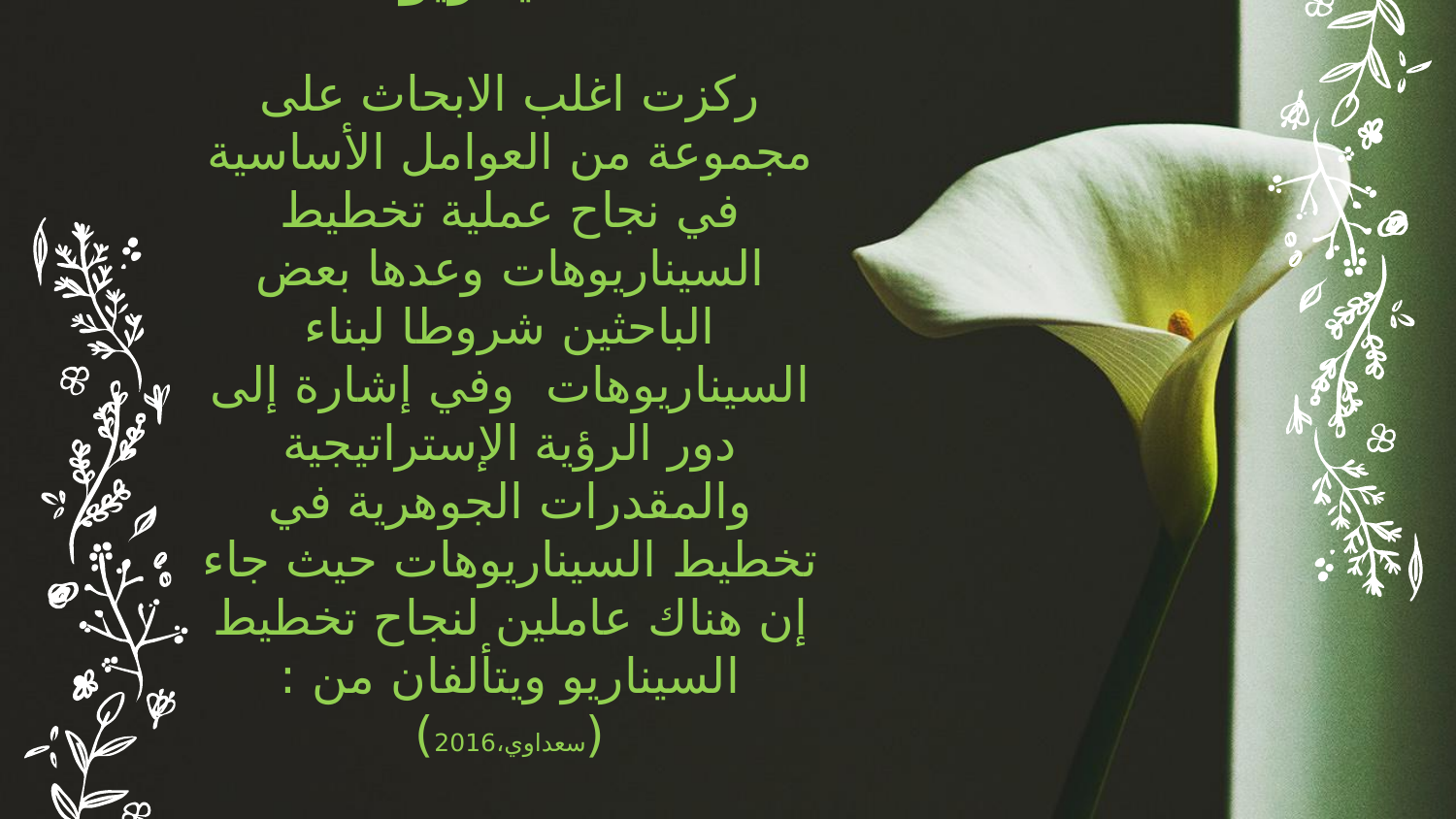

عوامل نجاح تخطيط السيناريو
ركزت اغلب الابحاث على مجموعة من العوامل الأساسية في نجاح عملية تخطيط السيناريوهات وعدها بعض الباحثين شروطا لبناء السيناريوهات  وفي إشارة إلى دور الرؤية الإستراتيجية والمقدرات الجوهرية في تخطيط السيناريوهات حيث جاء إن هناك عاملين لنجاح تخطيط السيناريو ويتألفان من :
(سعداوي،2016)